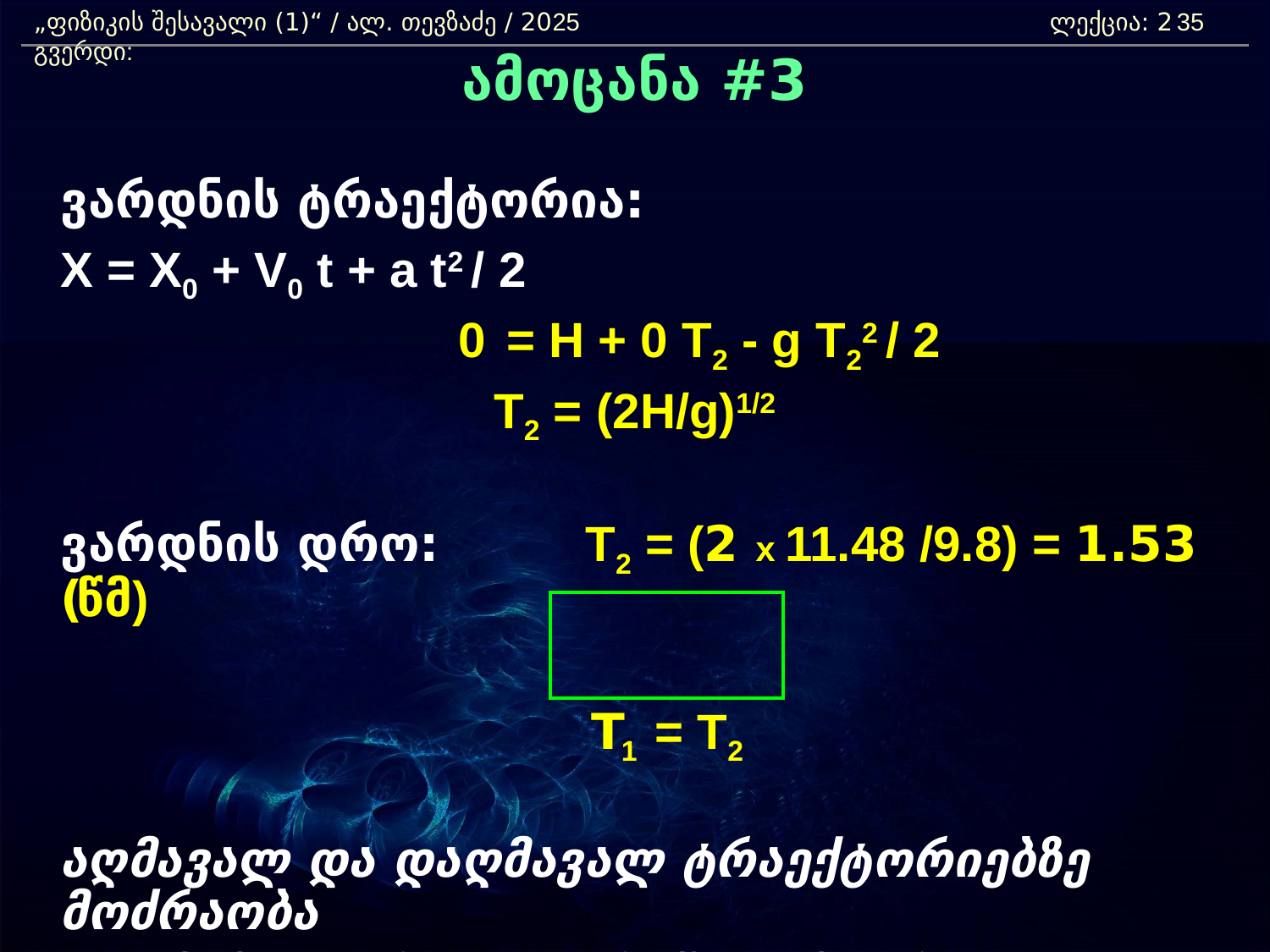

„ფიზიკის შესავალი (1)“ / ალ. თევზაძე / 2025 				ლექცია: 2	    გვერდი:
35
ამოცანა #3

	ვარდნის ტრაექტორია:
	X = X0 + V0 t + a t2 / 2
				 0 = H + 0 T2 - g T22 / 2
T2 = (2H/g)1/2

	ვარდნის დრო:		 T2 = (2 x 11.48 /9.8) = 1.53 (წმ)

	 T1 = T2

	აღმავალ და დაღმავალ ტრაექტორიებზე მოძრაობა
მიმდინარეობს დროში სიმეტრიულად